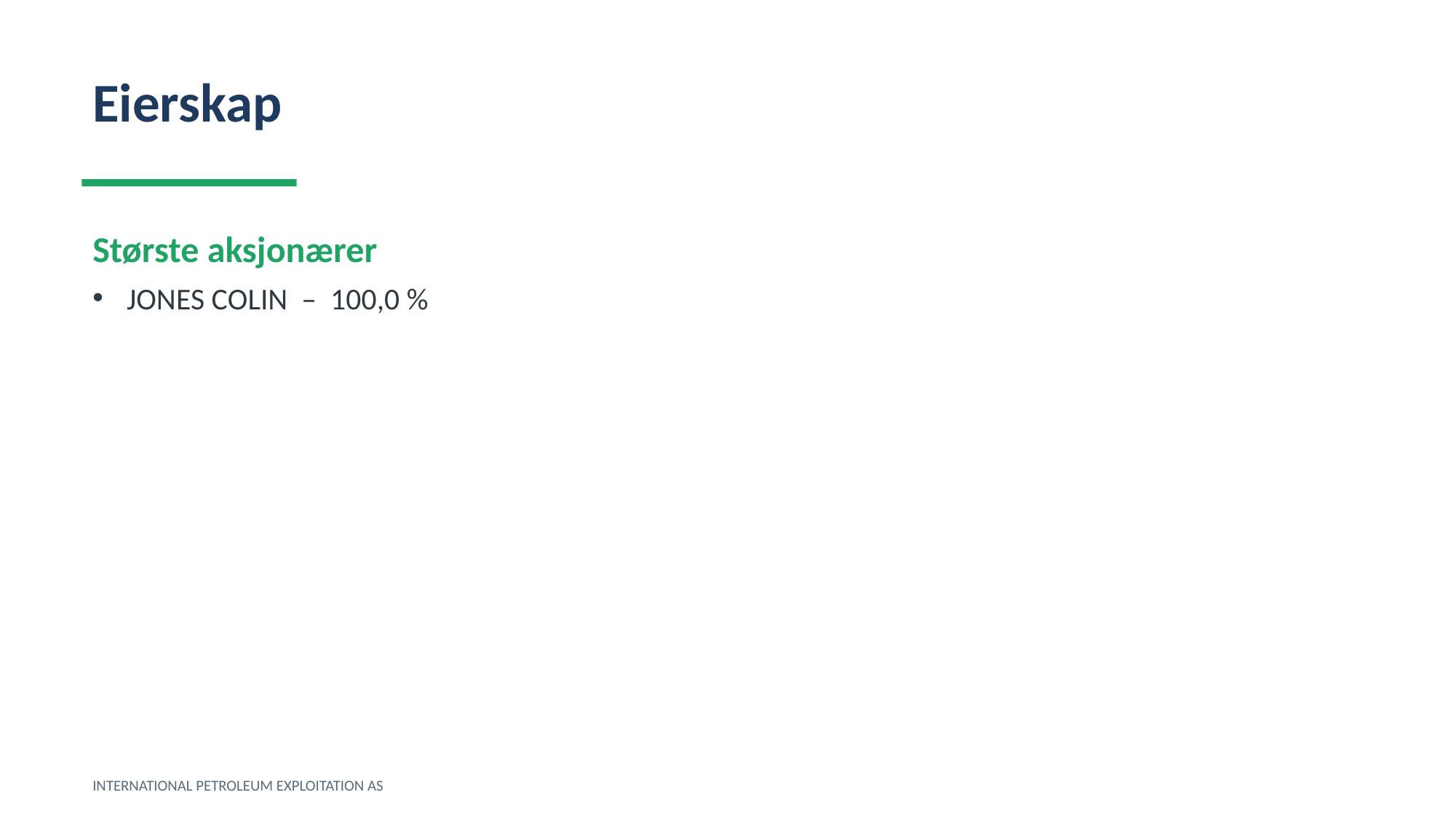

Eierskap

Største aksjonærer
JONES COLIN  –  100,0 %
INTERNATIONAL PETROLEUM EXPLOITATION AS